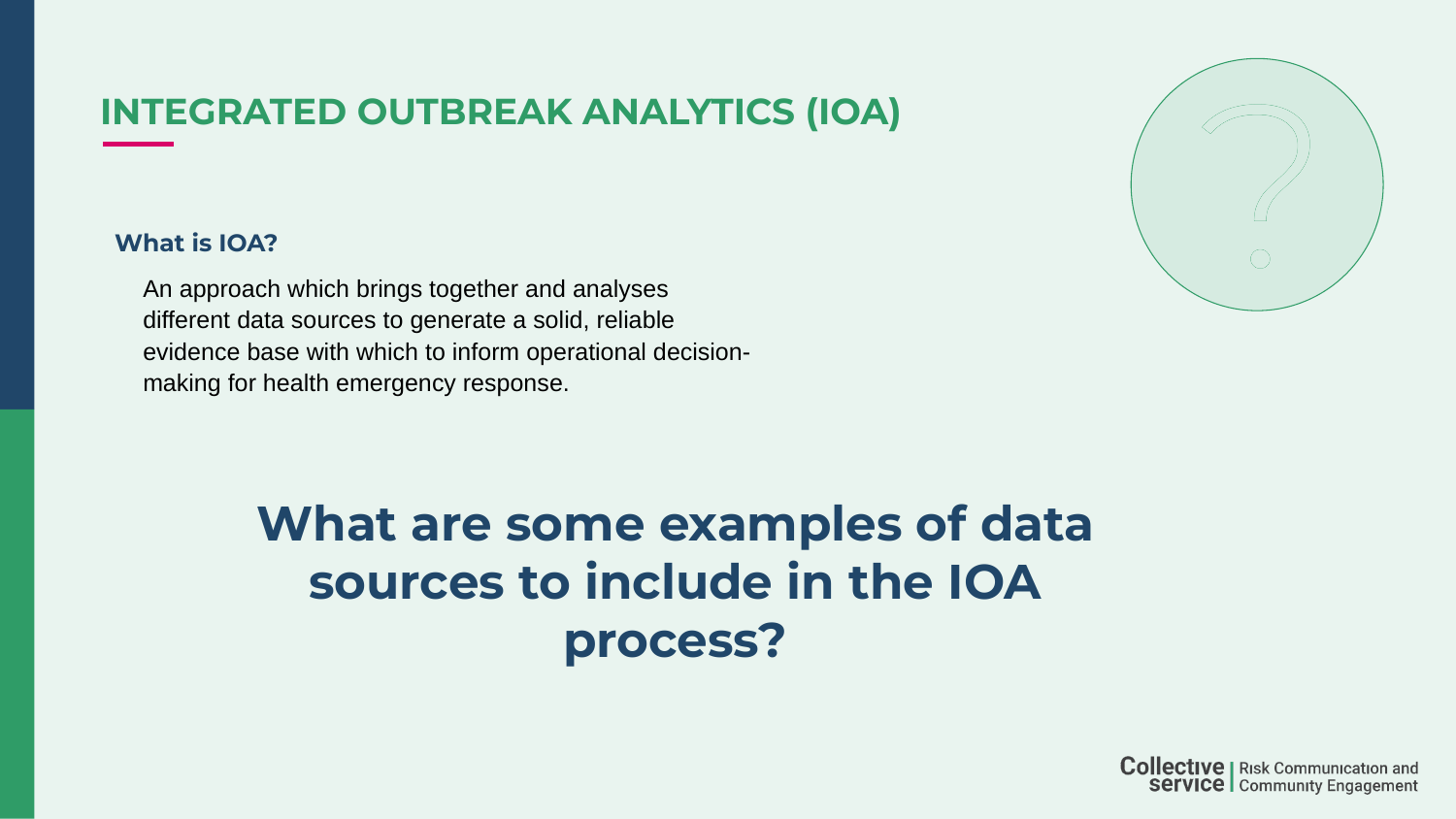

# Integrated Outbreak Analytics (IOA)
What is IOA?
An approach which brings together and analyses different data sources to generate a solid, reliable evidence base with which to inform operational decision-making for health emergency response.

What are some examples of data sources to include in the IOA process?